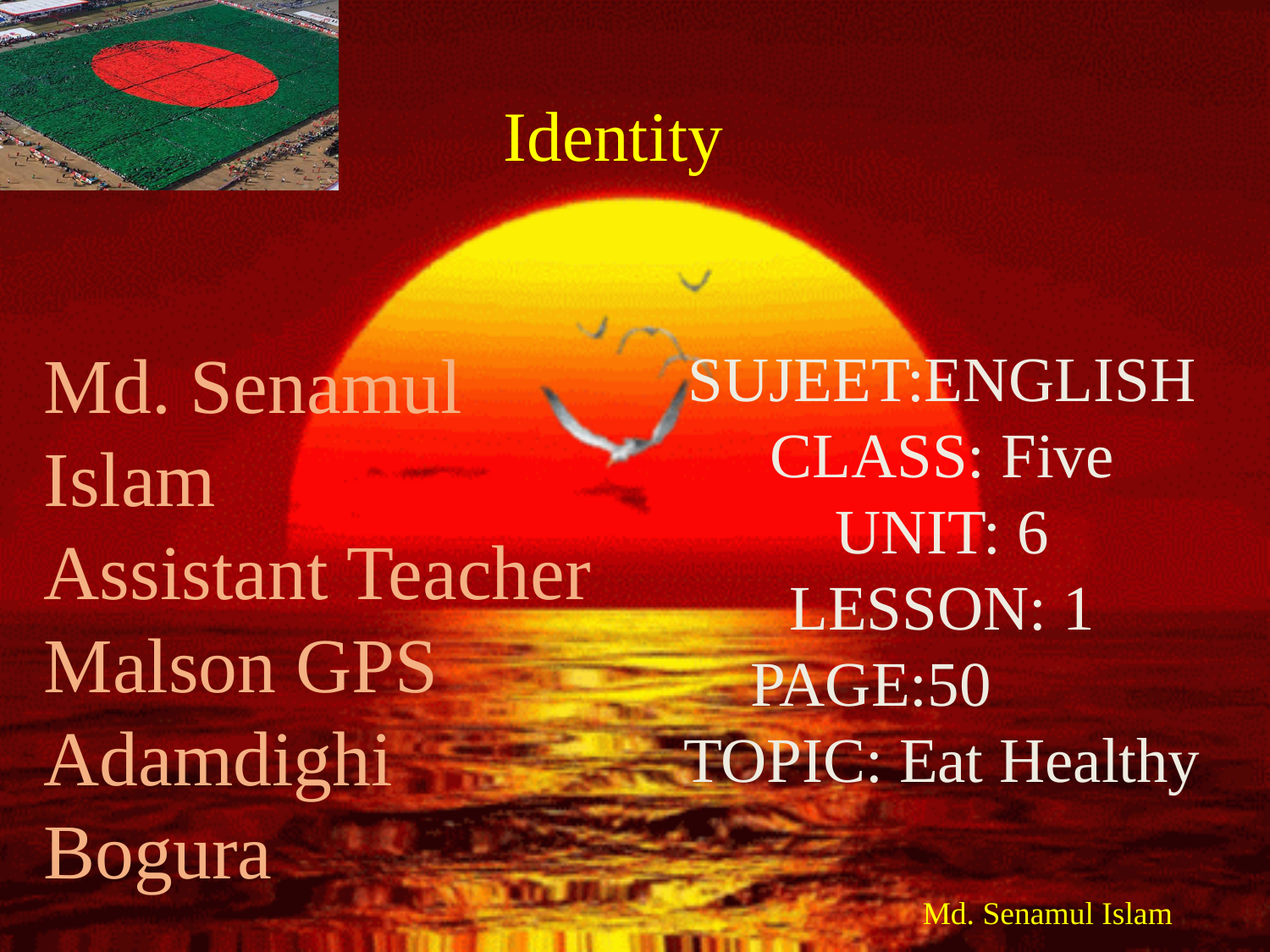

Identity
Md. Senamul Islam
Assistant Teacher
Malson GPS
Adamdighi
Bogura
SUJEET:ENGLISH
CLASS: Five
UNIT: 6
LESSON: 1
PAGE:50
TOPIC: Eat Healthy